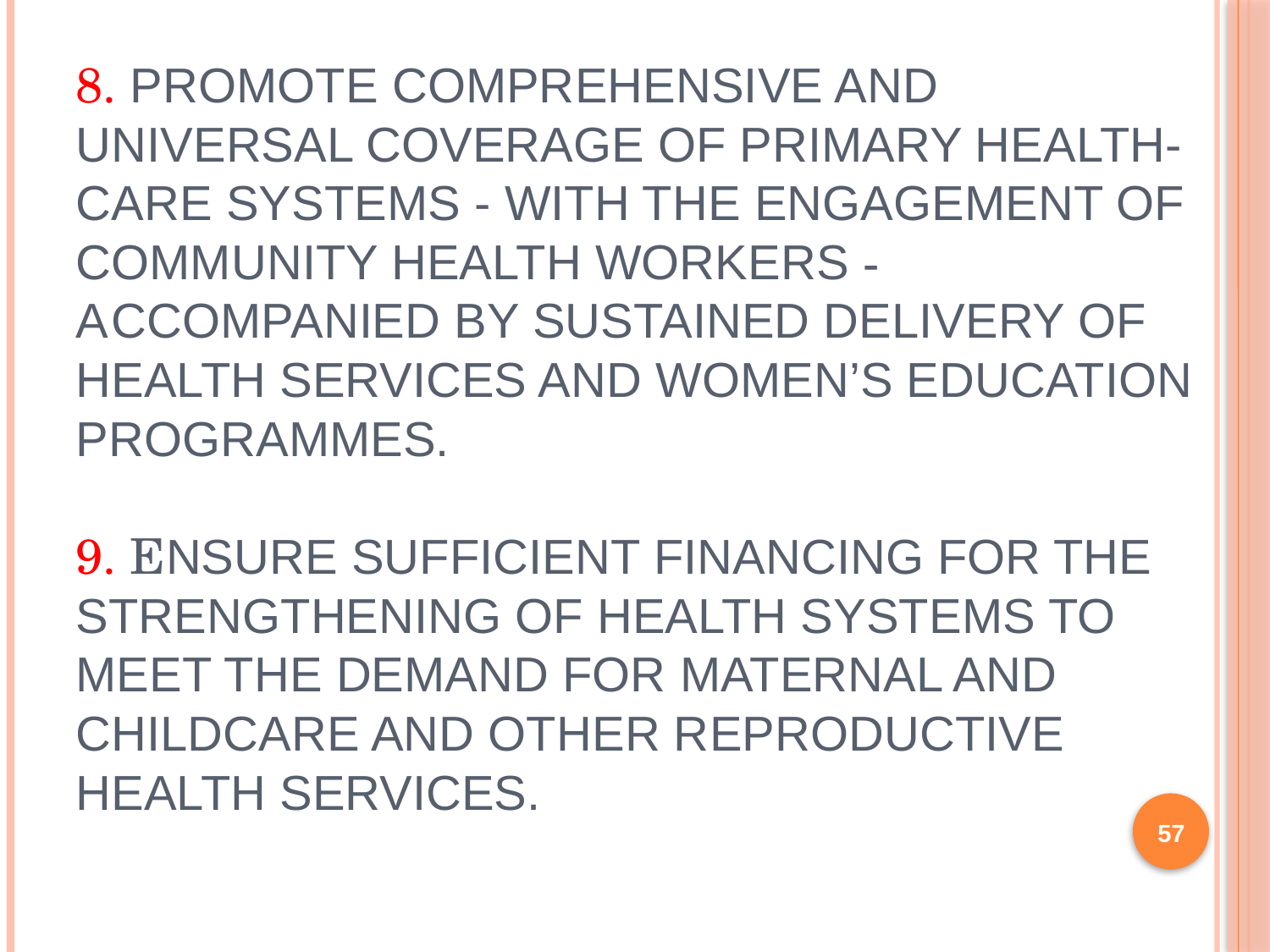

# 8. Promote comprehensive and universal coverage of primary health-care systems - with the engagement of community health workers - accompanied by sustained delivery of health services and women’s education programmes. 9. Ensure sufficient financing for the strengthening of health systems to meet the demand for maternal and childcare and other reproductive health services.
57